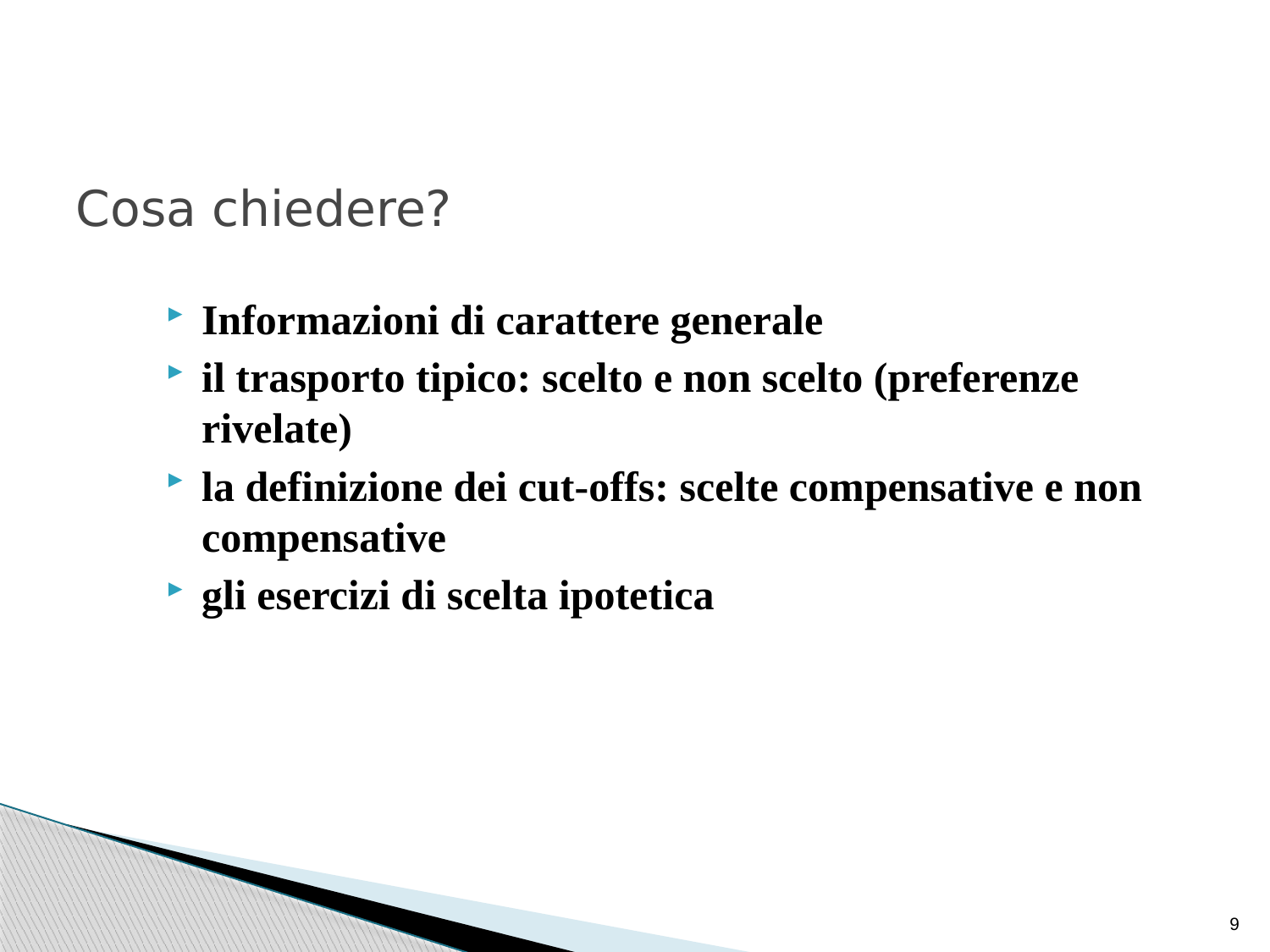

# Cosa chiedere?
Informazioni di carattere generale
il trasporto tipico: scelto e non scelto (preferenze rivelate)
la definizione dei cut-offs: scelte compensative e non compensative
gli esercizi di scelta ipotetica
9